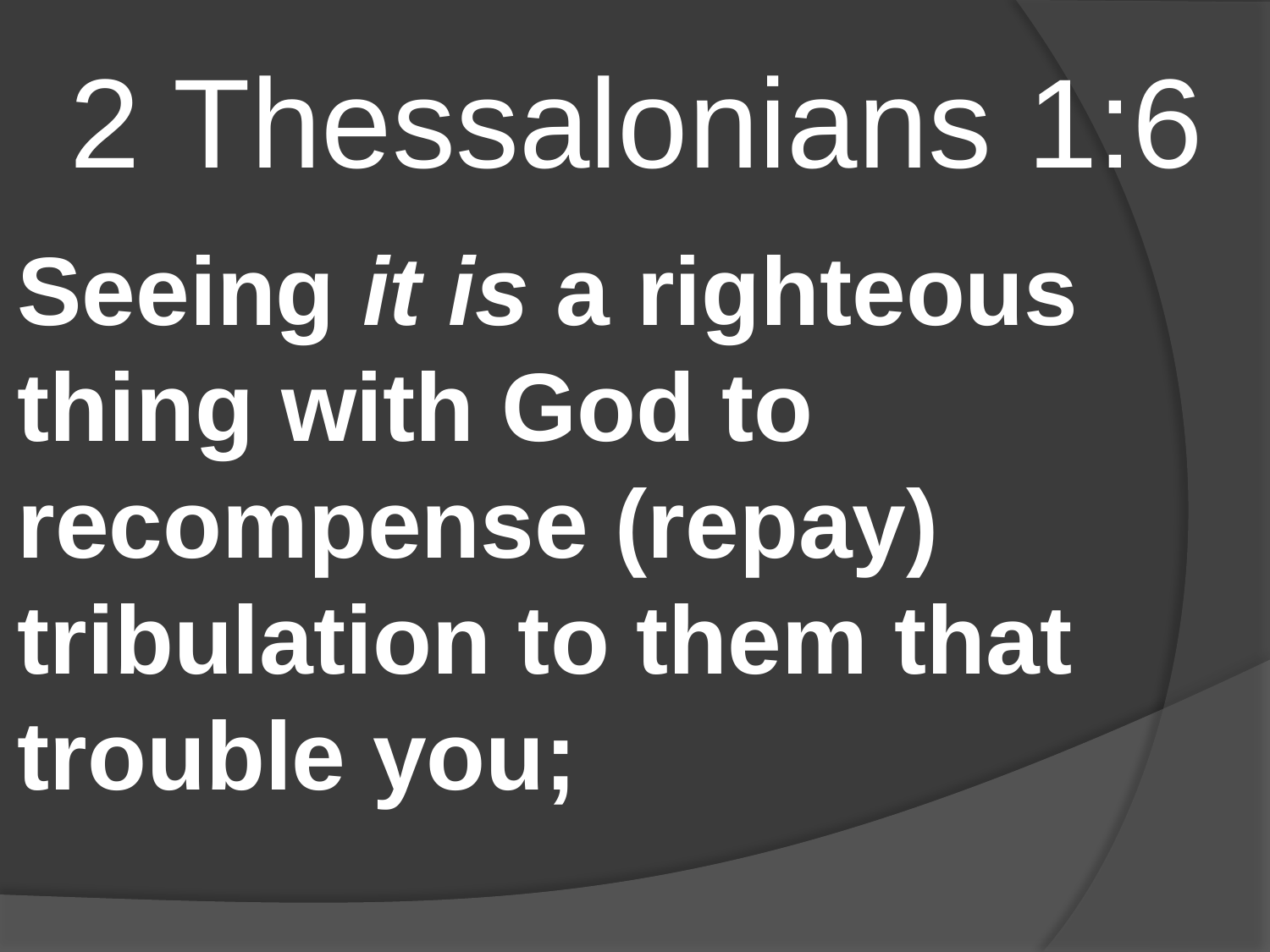

# 2 Thessalonians 1:6
Seeing it is a righteous thing with God to recompense (repay) tribulation to them that trouble you;